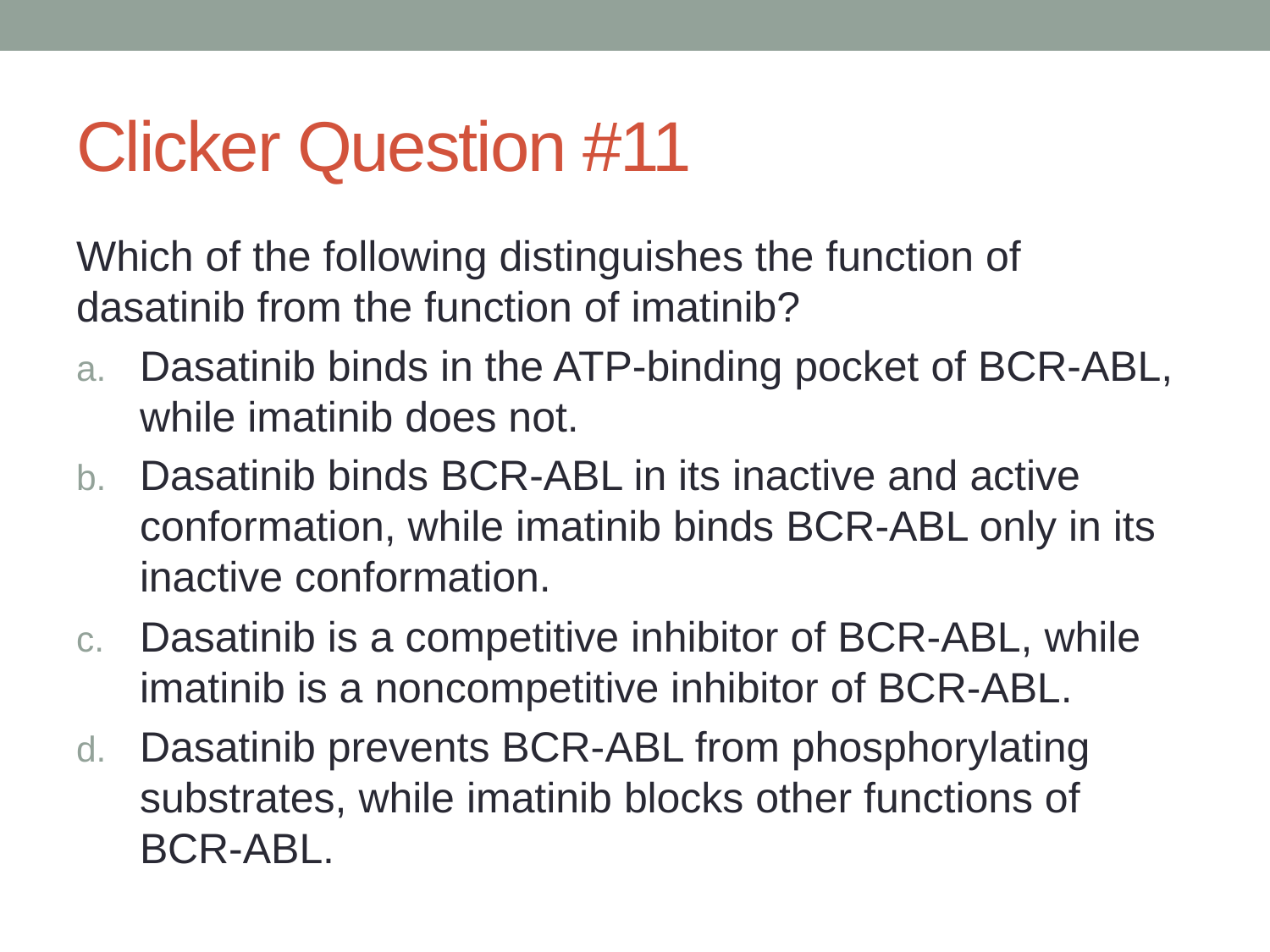

# Clicker Question #11
Which of the following distinguishes the function of dasatinib from the function of imatinib?
Dasatinib binds in the ATP-binding pocket of BCR-ABL, while imatinib does not.
Dasatinib binds BCR-ABL in its inactive and active conformation, while imatinib binds BCR-ABL only in its inactive conformation.
Dasatinib is a competitive inhibitor of BCR-ABL, while imatinib is a noncompetitive inhibitor of BCR-ABL.
Dasatinib prevents BCR-ABL from phosphorylating substrates, while imatinib blocks other functions of BCR-ABL.